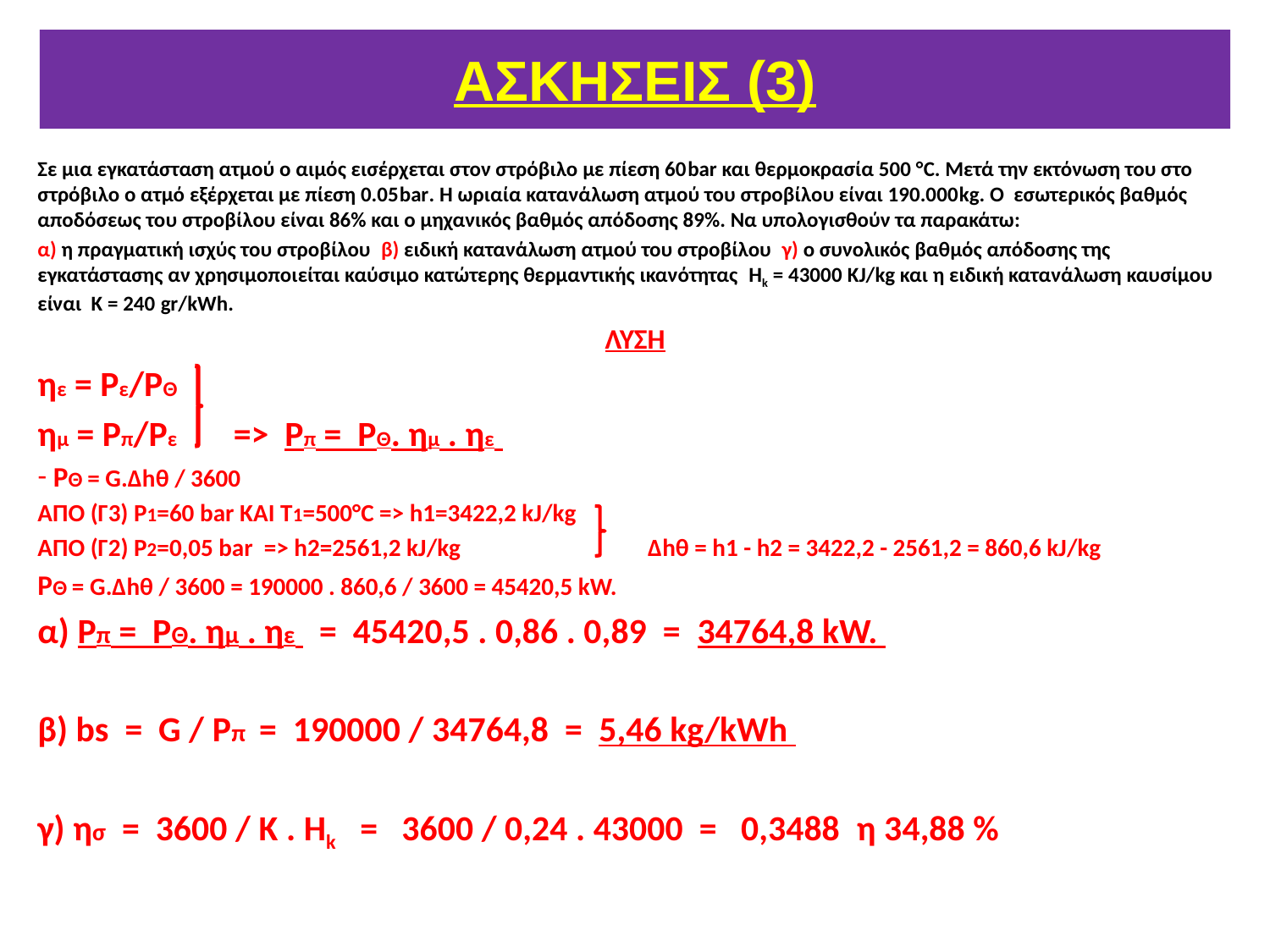

# AΣΚΗΣΕΙΣ (3)
Σε μια εγκατάσταση ατμού ο αιμός εισέρχεται στον στρόβιλο με πίεση 60bar και θερμοκρασία 500 °C. Μετά την εκτόνωση του στο στρόβιλο ο ατμό εξέρχεται με πίεση 0.05bar. H ωριαία κατανάλωση ατμού του στροβίλου είναι 190.000kg. O  εσωτερικός βαθμός αποδόσεως του στροβίλου είναι 86% και ο μηχανικός βαθμός απόδοσης 89%. Να υπολογισθούν τα παρακάτω:
α) η πραγματική ισχύς του στροβίλου  β) ειδική κατανάλωση ατμού του στροβίλου  γ) ο συνολικός βαθμός απόδοσης της εγκατάστασης αν χρησιμοποιείται καύσιμο κατώτερης θερμαντικής ικανότητας  Hk = 43000 KJ/kg και η ειδική κατανάλωση καυσίμου είναι  Κ = 240 gr/kWh.
ΛΥΣΗ
ηε = Ρε/ΡΘ
ημ = Ρπ/Ρε       =>  Ρπ =  ΡΘ. ημ . ηε
 ΡΘ = G.Δhθ / 3600
ΑΠΟ (Γ3) P1=60 bar ΚΑΙ T1=500°C => h1=3422,2 kJ/kg
ΑΠΟ (Γ2) P2=0,05 bar  => h2=2561,2 kJ/kg                                  Δhθ = h1 - h2 = 3422,2 - 2561,2 = 860,6 kJ/kg
ΡΘ = G.Δhθ / 3600 = 190000 . 860,6 / 3600 = 45420,5 kW.
α) Ρπ =  ΡΘ. ημ . ηε   =  45420,5 . 0,86 . 0,89  =  34764,8 kW.

β) bs  =  G / Ρπ  =  190000 / 34764,8  =  5,46 kg/kWh

γ) ησ  =  3600 / Κ . Hk   =   3600 / 0,24 . 43000  =   0,3488  η 34,88 %